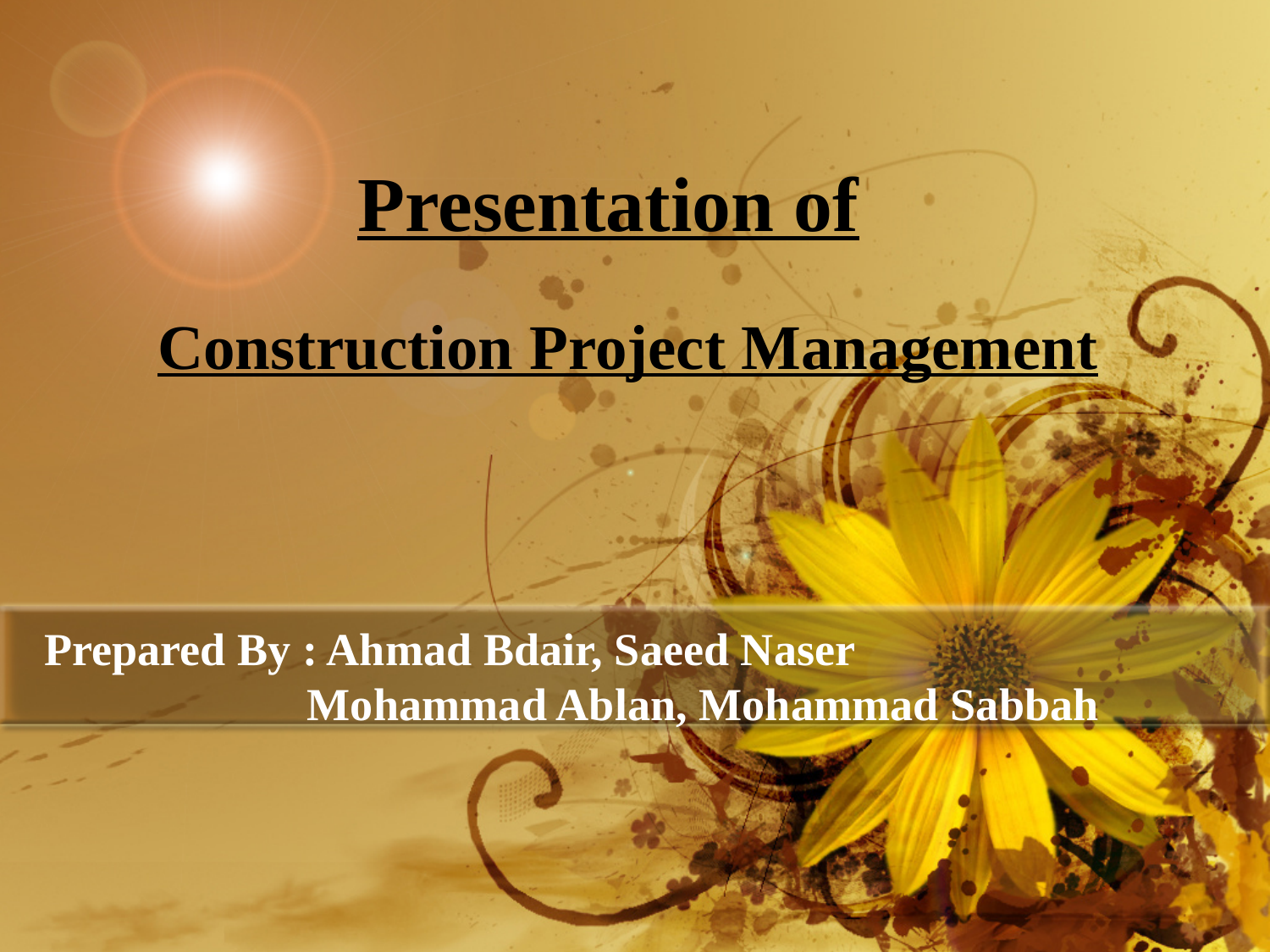

Presentation of
# Construction Project Management
Prepared By : Ahmad Bdair, Saeed Naser
                       Mohammad Ablan, Mohammad Sabbah